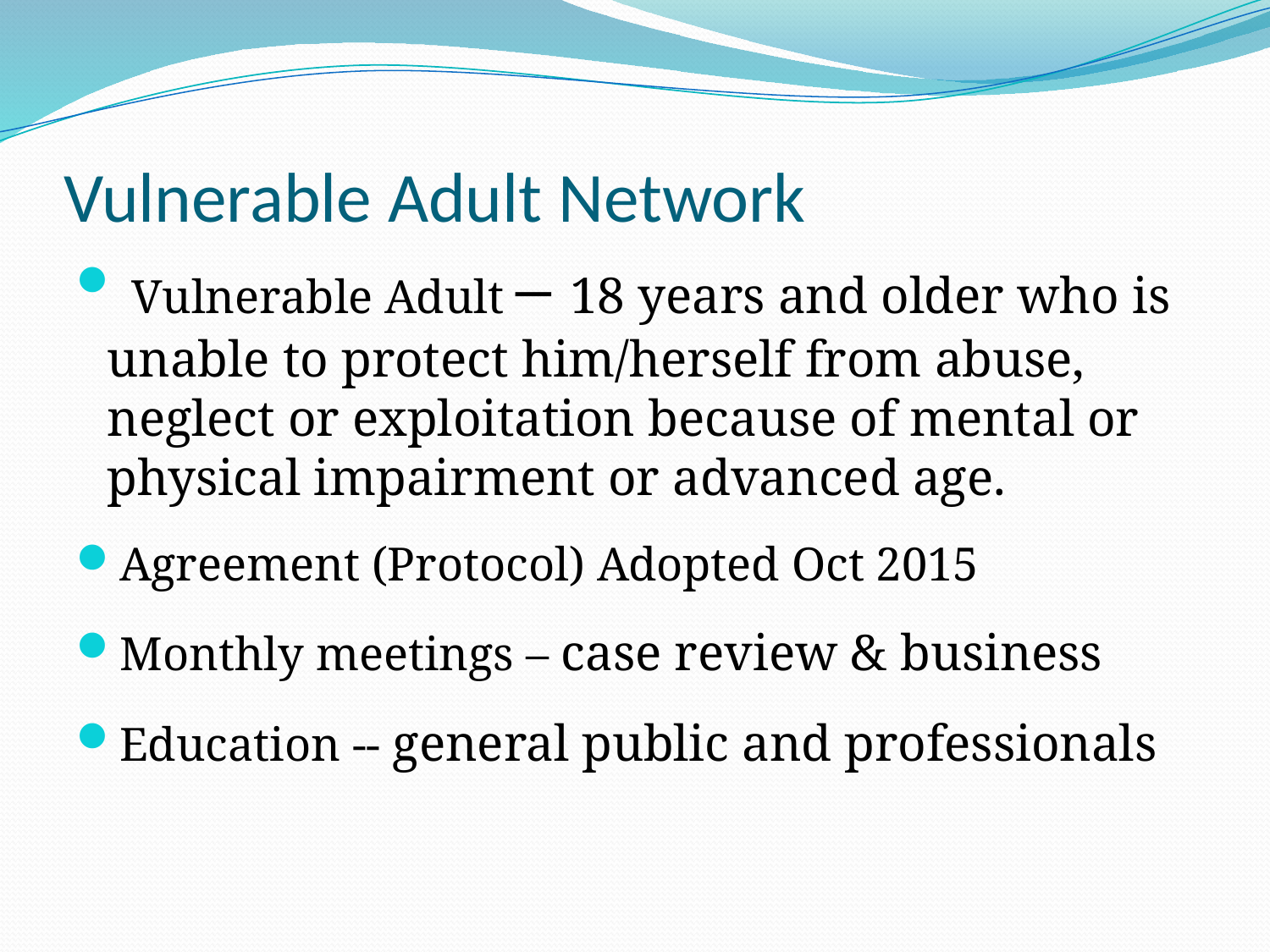

# Vulnerable Adult Network
 Vulnerable Adult – 18 years and older who is unable to protect him/herself from abuse, neglect or exploitation because of mental or physical impairment or advanced age.
Agreement (Protocol) Adopted Oct 2015
Monthly meetings – case review & business
Education -- general public and professionals